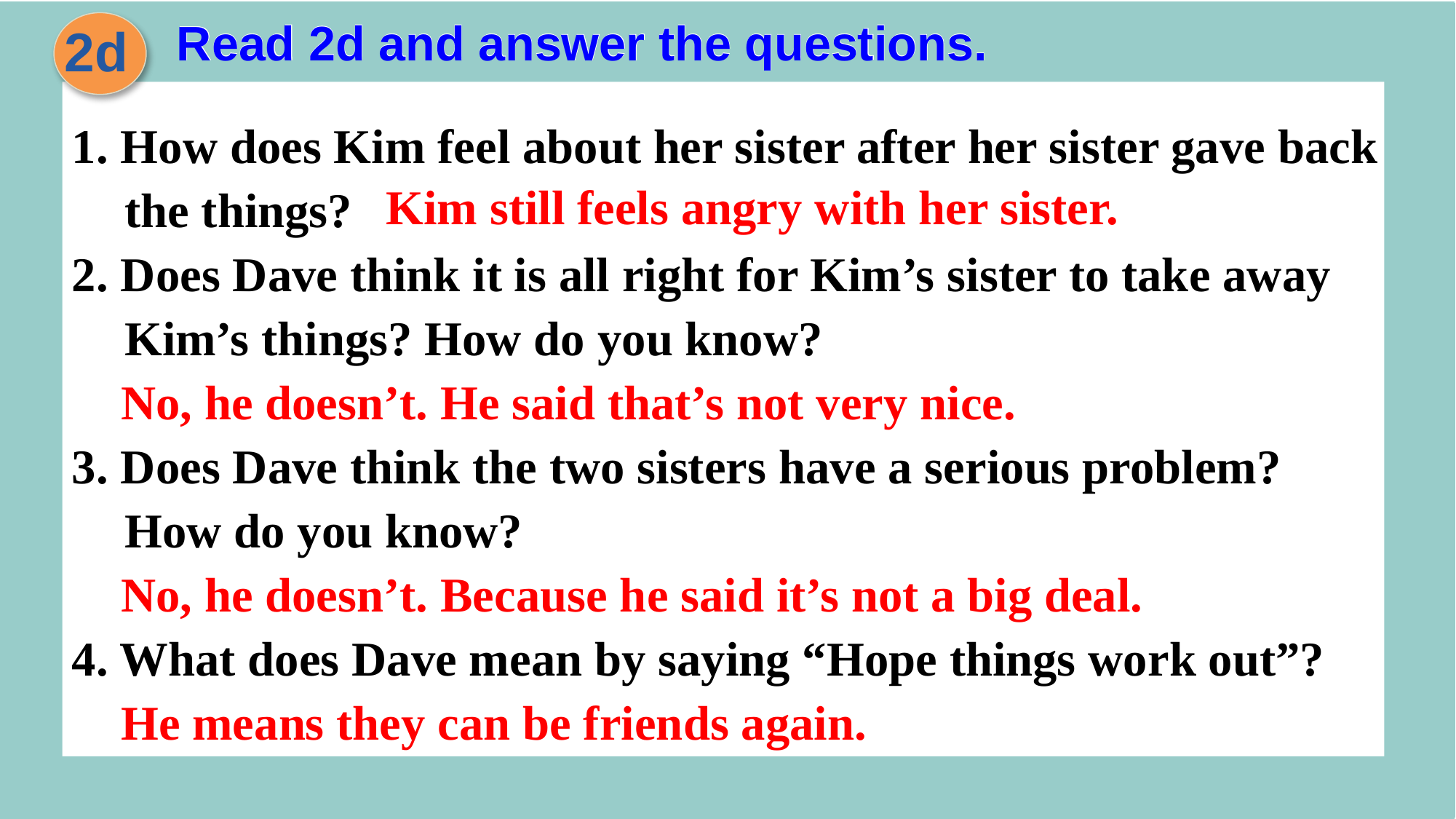

Read 2d and answer the questions.
Read 2d and answer the questions.
2d

1. How does Kim feel about her sister after her sister gave back the things?
2. Does Dave think it is all right for Kim’s sister to take away Kim’s things? How do you know?
    No, he doesn’t. He said that’s not very nice.
3. Does Dave think the two sisters have a serious problem? How do you know?
    No, he doesn’t. Because he said it’s not a big deal.
4. What does Dave mean by saying “Hope things work out”?
    He means they can be friends again.
Kim still feels angry with her sister.